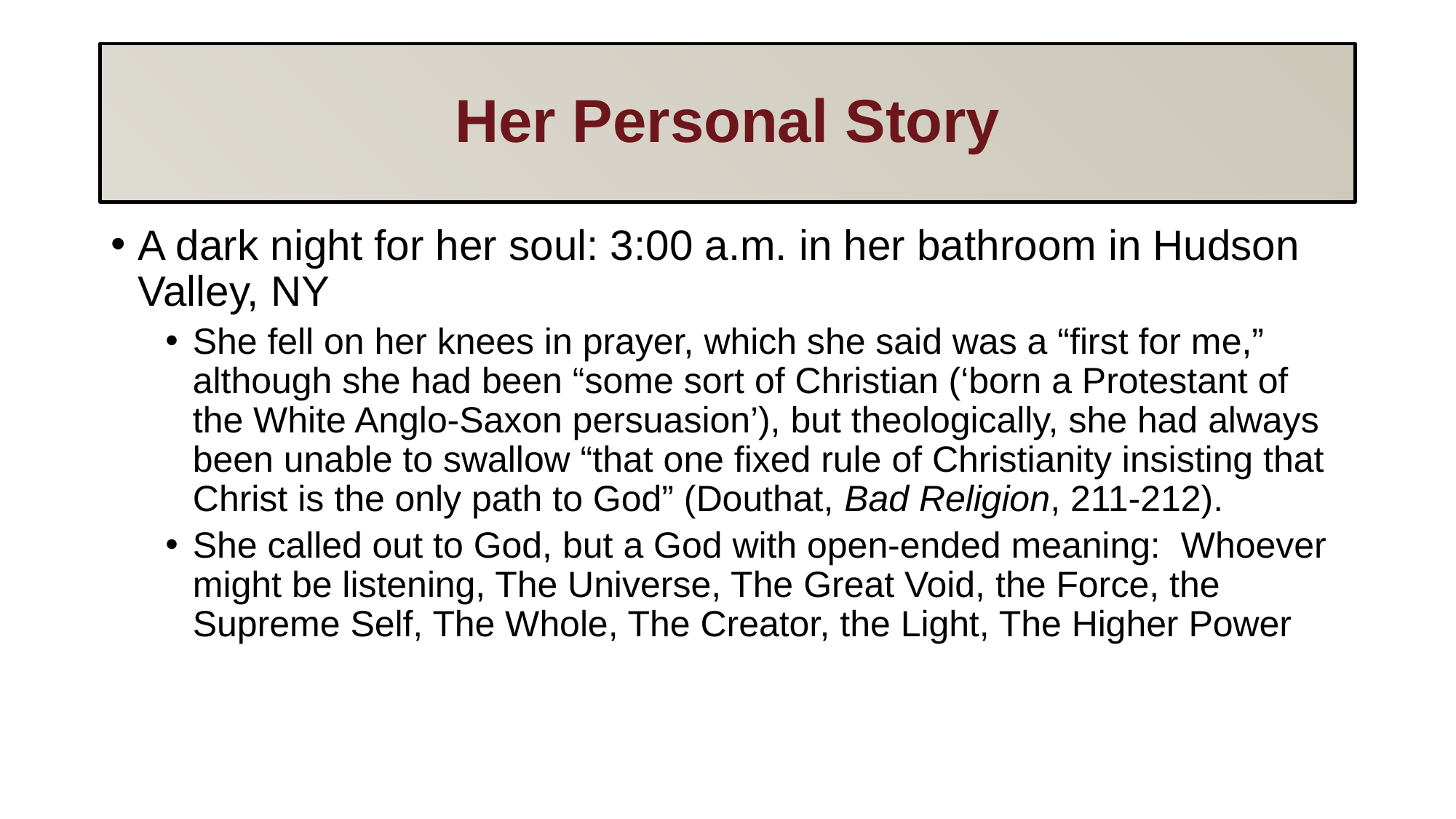

# Her Personal Story
A dark night for her soul: 3:00 a.m. in her bathroom in Hudson Valley, NY
She fell on her knees in prayer, which she said was a “first for me,” although she had been “some sort of Christian (‘born a Protestant of the White Anglo-Saxon persuasion’), but theologically, she had always been unable to swallow “that one fixed rule of Christianity insisting that Christ is the only path to God” (Douthat, Bad Religion, 211-212).
She called out to God, but a God with open-ended meaning:  Whoever might be listening, The Universe, The Great Void, the Force, the Supreme Self, The Whole, The Creator, the Light, The Higher Power